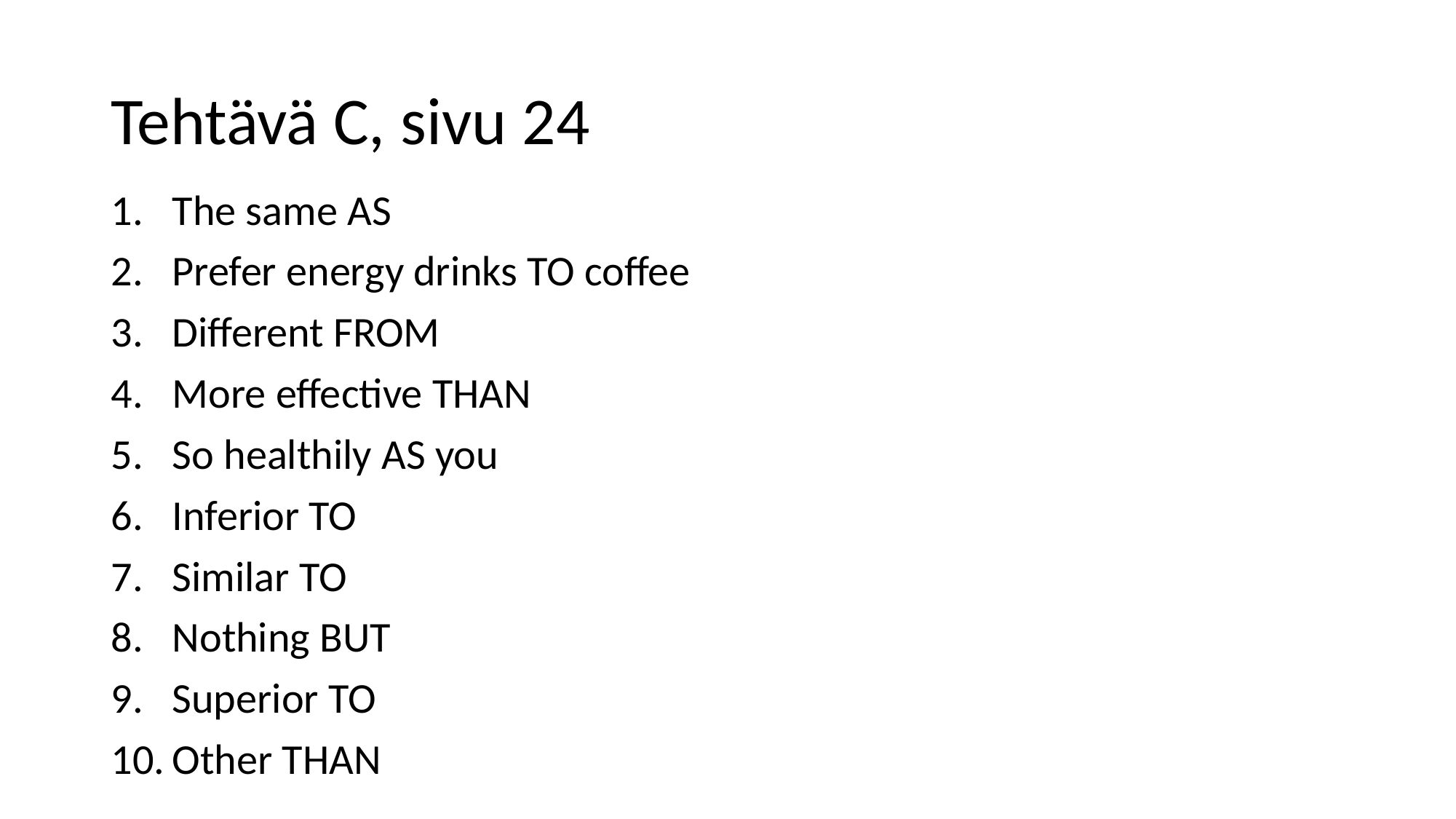

# Tehtävä C, sivu 24
The same AS
Prefer energy drinks TO coffee
Different FROM
More effective THAN
So healthily AS you
Inferior TO
Similar TO
Nothing BUT
Superior TO
Other THAN